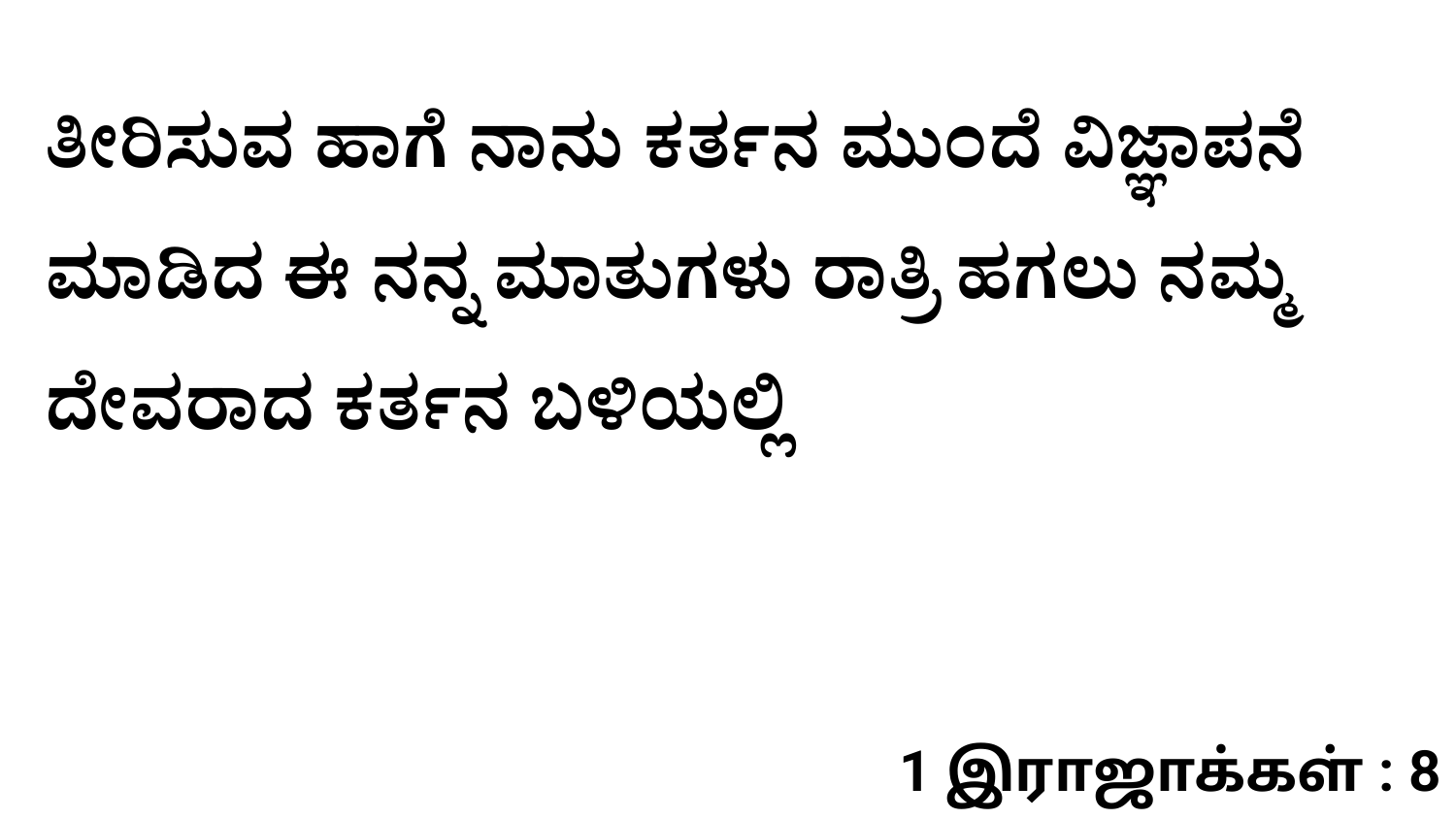

ತೀರಿಸುವ ಹಾಗೆ ನಾನು ಕರ್ತನ ಮುಂದೆ ವಿಜ್ಞಾಪನೆ ಮಾಡಿದ ಈ ನನ್ನ ಮಾತುಗಳು ರಾತ್ರಿ ಹಗಲು ನಮ್ಮ ದೇವರಾದ ಕರ್ತನ ಬಳಿಯಲ್ಲಿ
1 இராஜாக்கள் : 8